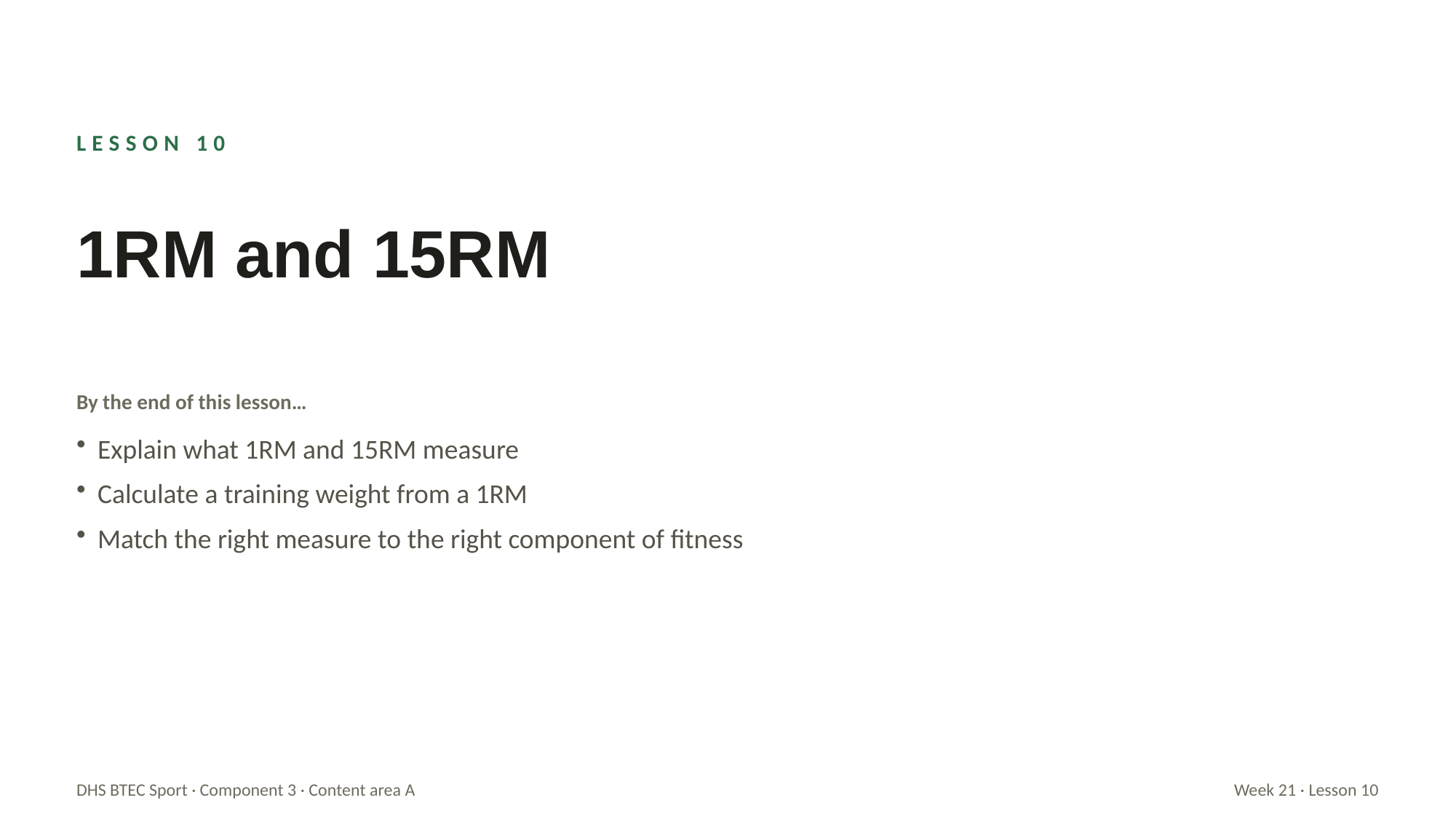

LESSON 10
1RM and 15RM
By the end of this lesson…
Explain what 1RM and 15RM measure
Calculate a training weight from a 1RM
Match the right measure to the right component of fitness
DHS BTEC Sport · Component 3 · Content area A
Week 21 · Lesson 10